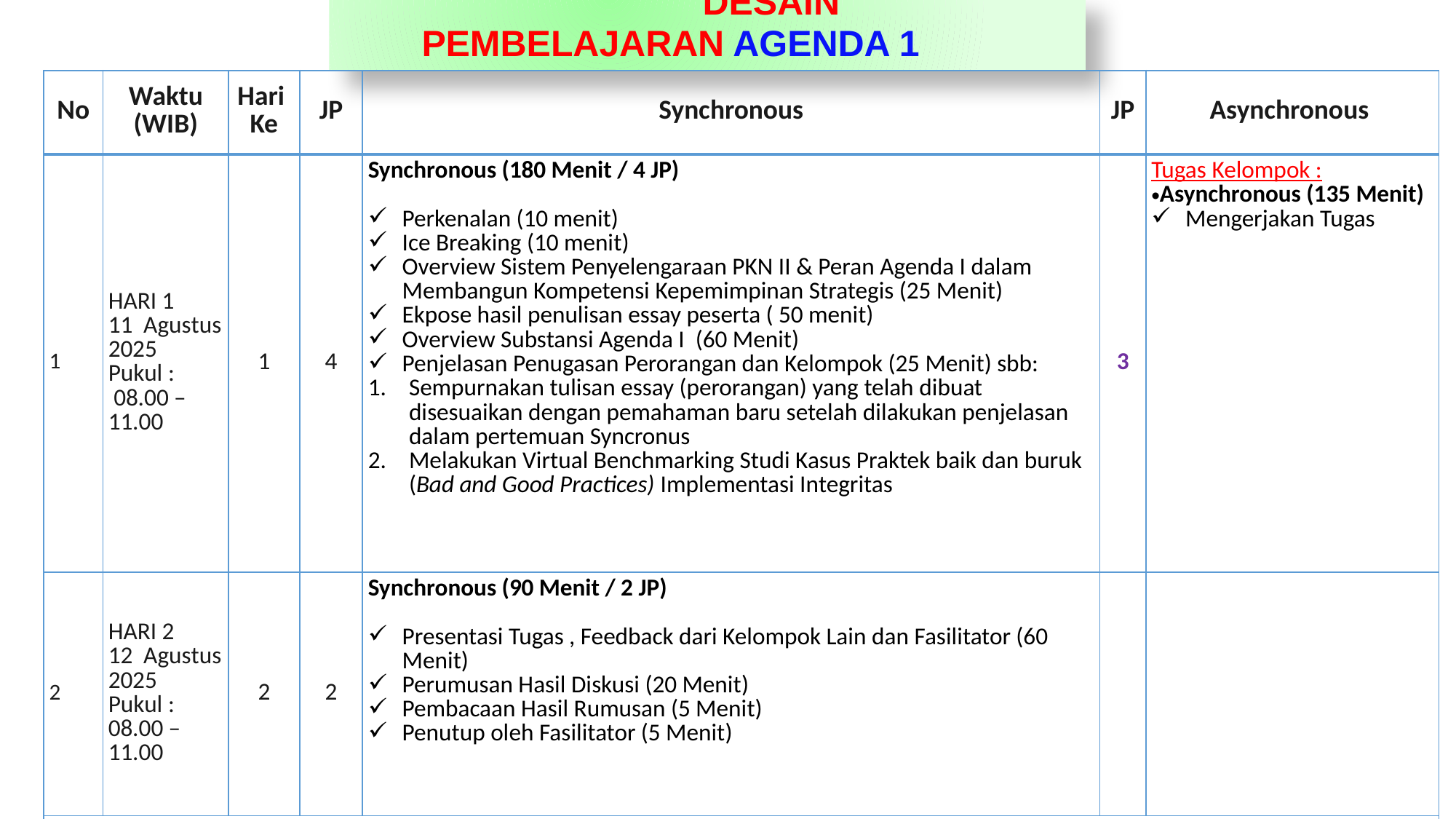

DESAIN PEMBELAJARAN AGENDA 1

| No | Waktu (WIB) | Hari Ke | JP | Synchronous | JP | Asynchronous |
| --- | --- | --- | --- | --- | --- | --- |
| 1 | HARI 1 11 Agustus 2025 Pukul : 08.00 – 11.00 | 1 | 4 | Synchronous (180 Menit / 4 JP) Perkenalan (10 menit) Ice Breaking (10 menit) Overview Sistem Penyelengaraan PKN II & Peran Agenda I dalam Membangun Kompetensi Kepemimpinan Strategis (25 Menit) Ekpose hasil penulisan essay peserta ( 50 menit) Overview Substansi Agenda I (60 Menit) Penjelasan Penugasan Perorangan dan Kelompok (25 Menit) sbb: Sempurnakan tulisan essay (perorangan) yang telah dibuat disesuaikan dengan pemahaman baru setelah dilakukan penjelasan dalam pertemuan Syncronus Melakukan Virtual Benchmarking Studi Kasus Praktek baik dan buruk (Bad and Good Practices) Implementasi Integritas | 3 | Tugas Kelompok : Asynchronous (135 Menit) Mengerjakan Tugas |
| 2 | HARI 2 12 Agustus 2025 Pukul : 08.00 – 11.00 | 2 | 2 | Synchronous (90 Menit / 2 JP) Presentasi Tugas , Feedback dari Kelompok Lain dan Fasilitator (60 Menit) Perumusan Hasil Diskusi (20 Menit) Pembacaan Hasil Rumusan (5 Menit) Penutup oleh Fasilitator (5 Menit) |  |  |
|  |  |  |  |  |  |  |